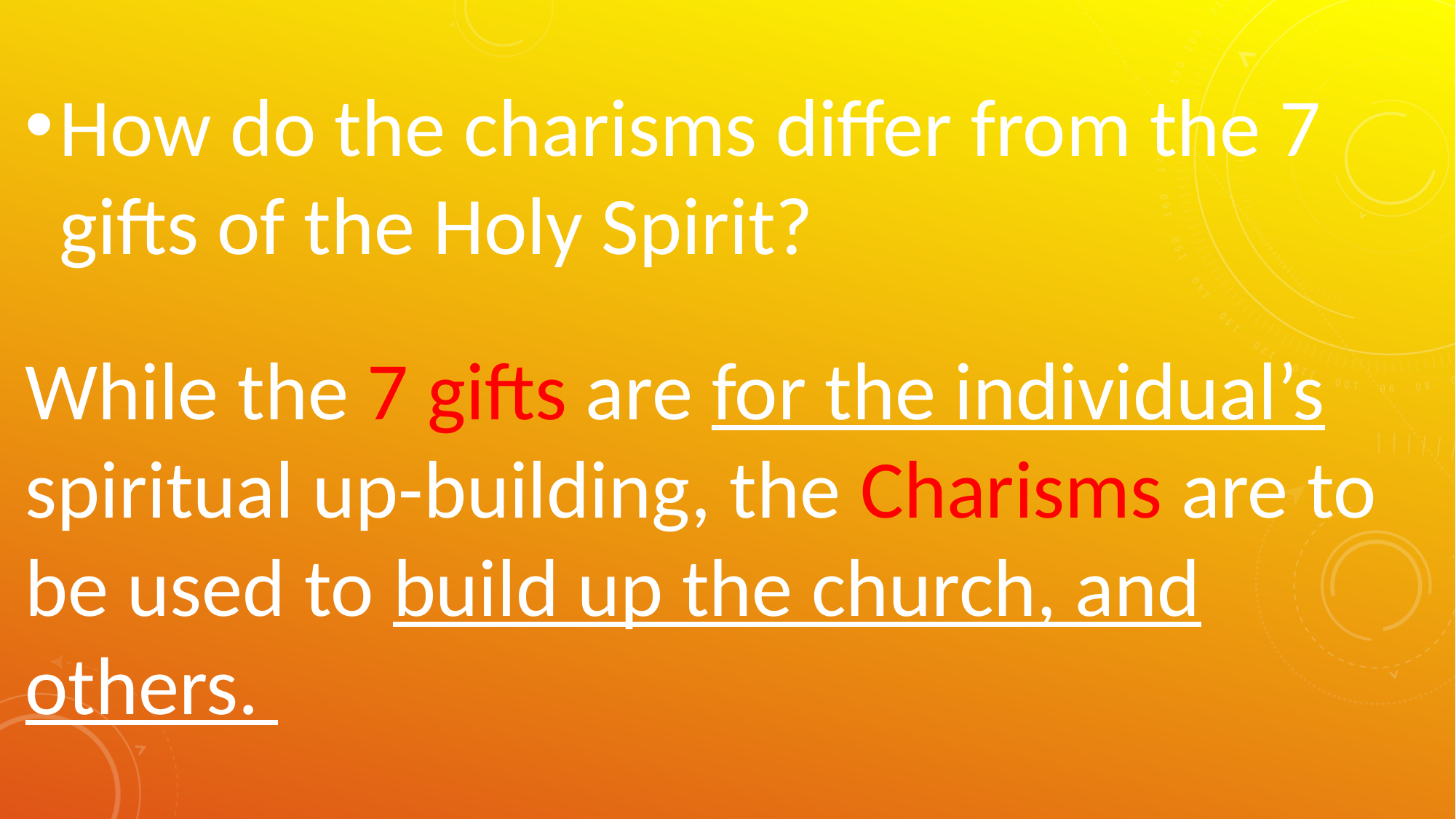

How do the charisms differ from the 7 gifts of the Holy Spirit?

While the 7 gifts are for the individual’s spiritual up-building, the Charisms are to be used to build up the church, and others.